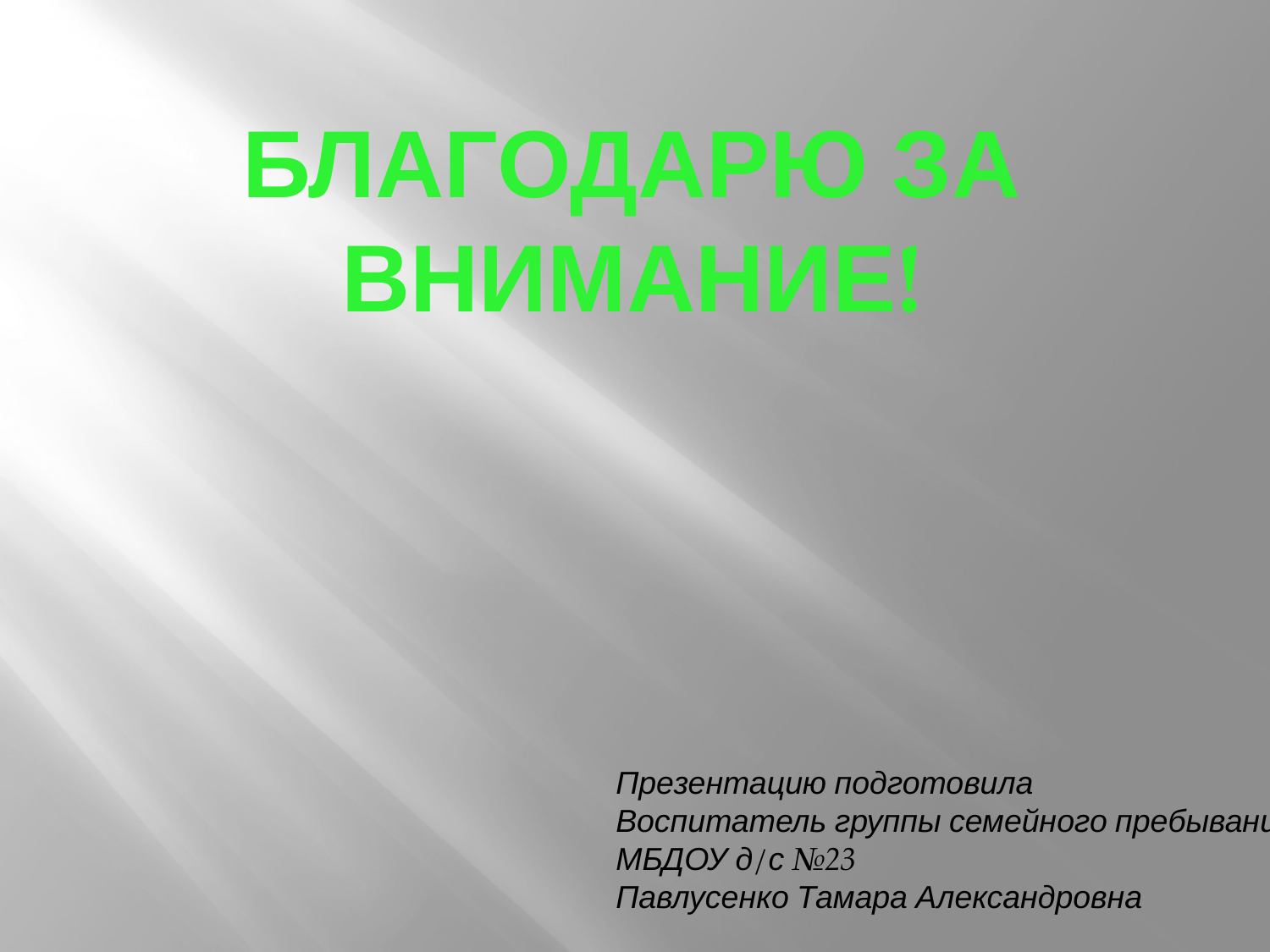

БЛАГОДАРЮ за внимание!
Презентацию подготовила
Воспитатель группы семейного пребывания
МБДОУ д/с №23
Павлусенко Тамара Александровна